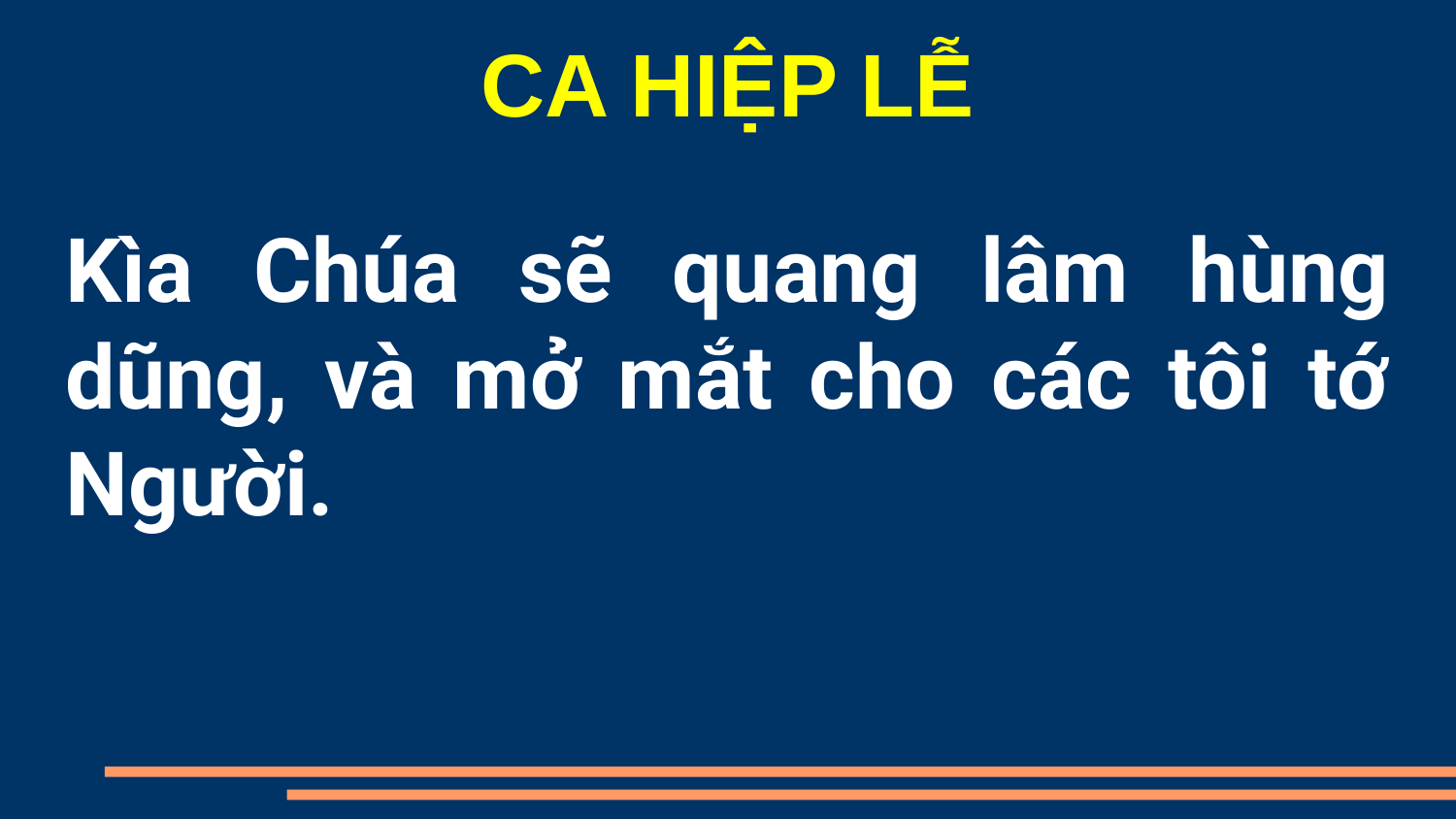

CA HIỆP LỄ
Kìa Chúa sẽ quang lâm hùng dũng, và mở mắt cho các tôi tớ Người.